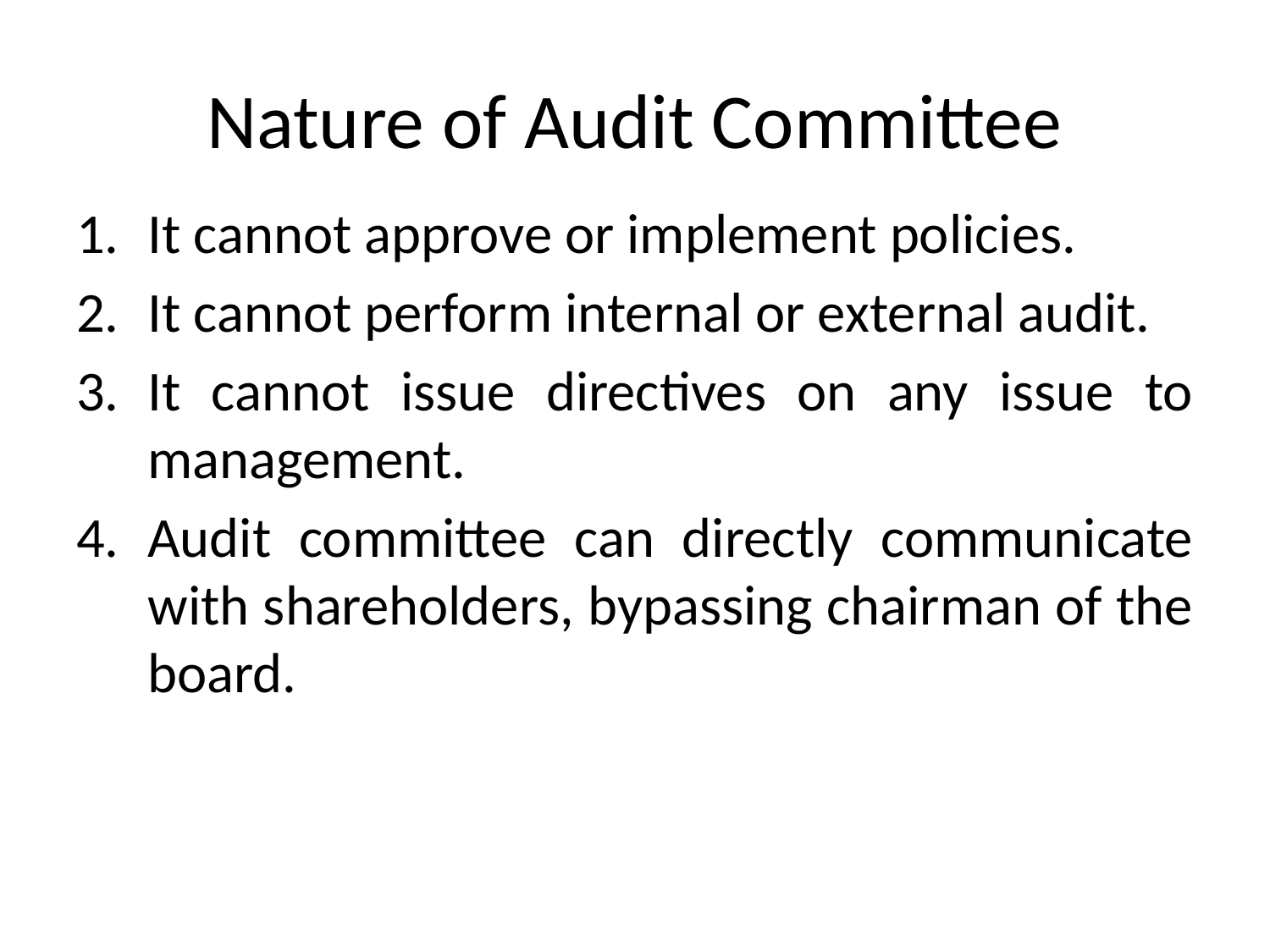

# Nature of Audit Committee
It cannot approve or implement policies.
It cannot perform internal or external audit.
It cannot issue directives on any issue to management.
Audit committee can directly communicate with shareholders, bypassing chairman of the board.